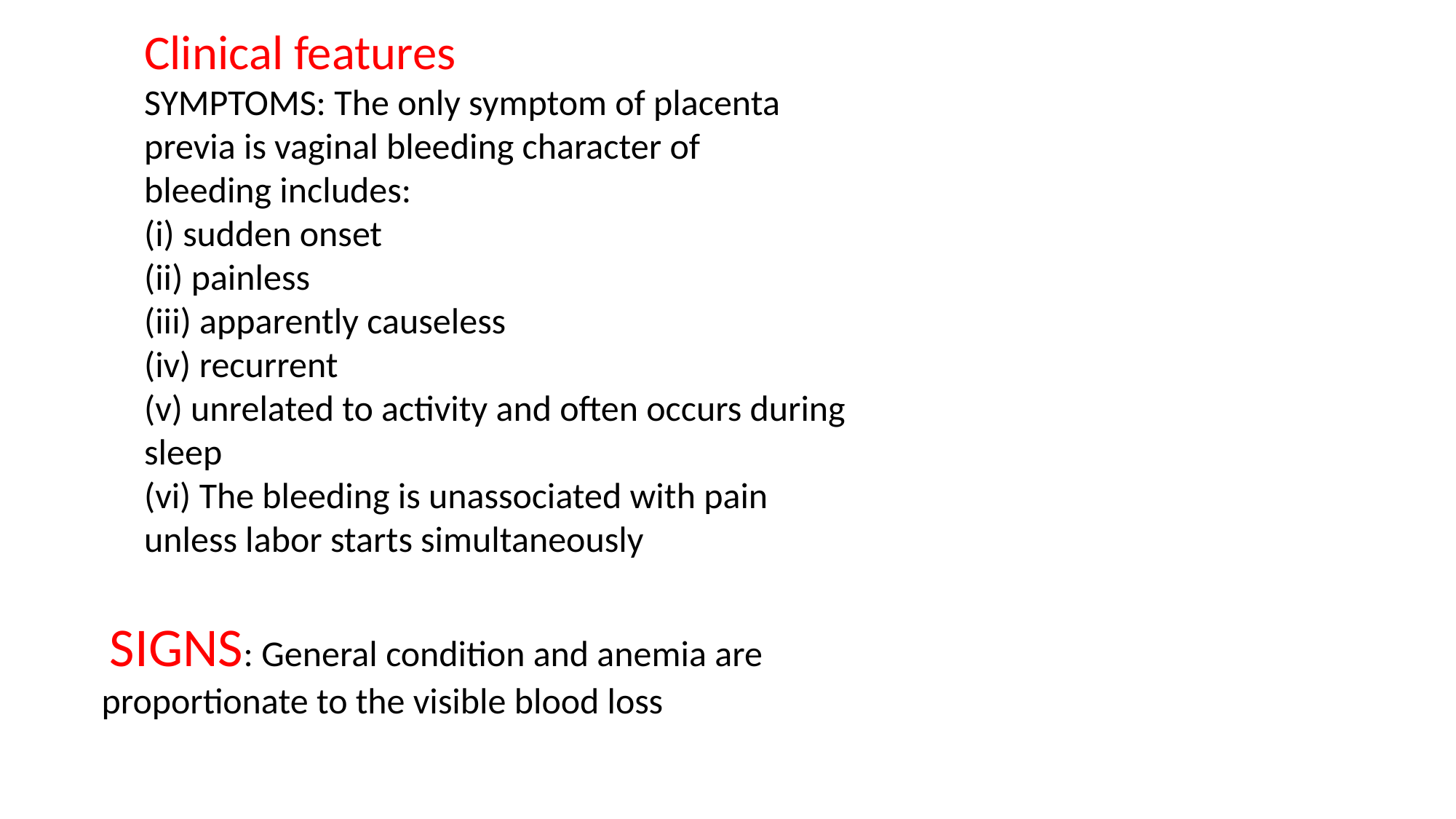

Clinical features
SYMPTOMS: The only symptom of placenta previa is vaginal bleeding character of
bleeding includes:
(i) sudden onset
(ii) painless
(iii) apparently causeless
(iv) recurrent
(v) unrelated to activity and often occurs during sleep
(vi) The bleeding is unassociated with pain unless labor starts simultaneously
 SIGNS: General condition and anemia are proportionate to the visible blood loss